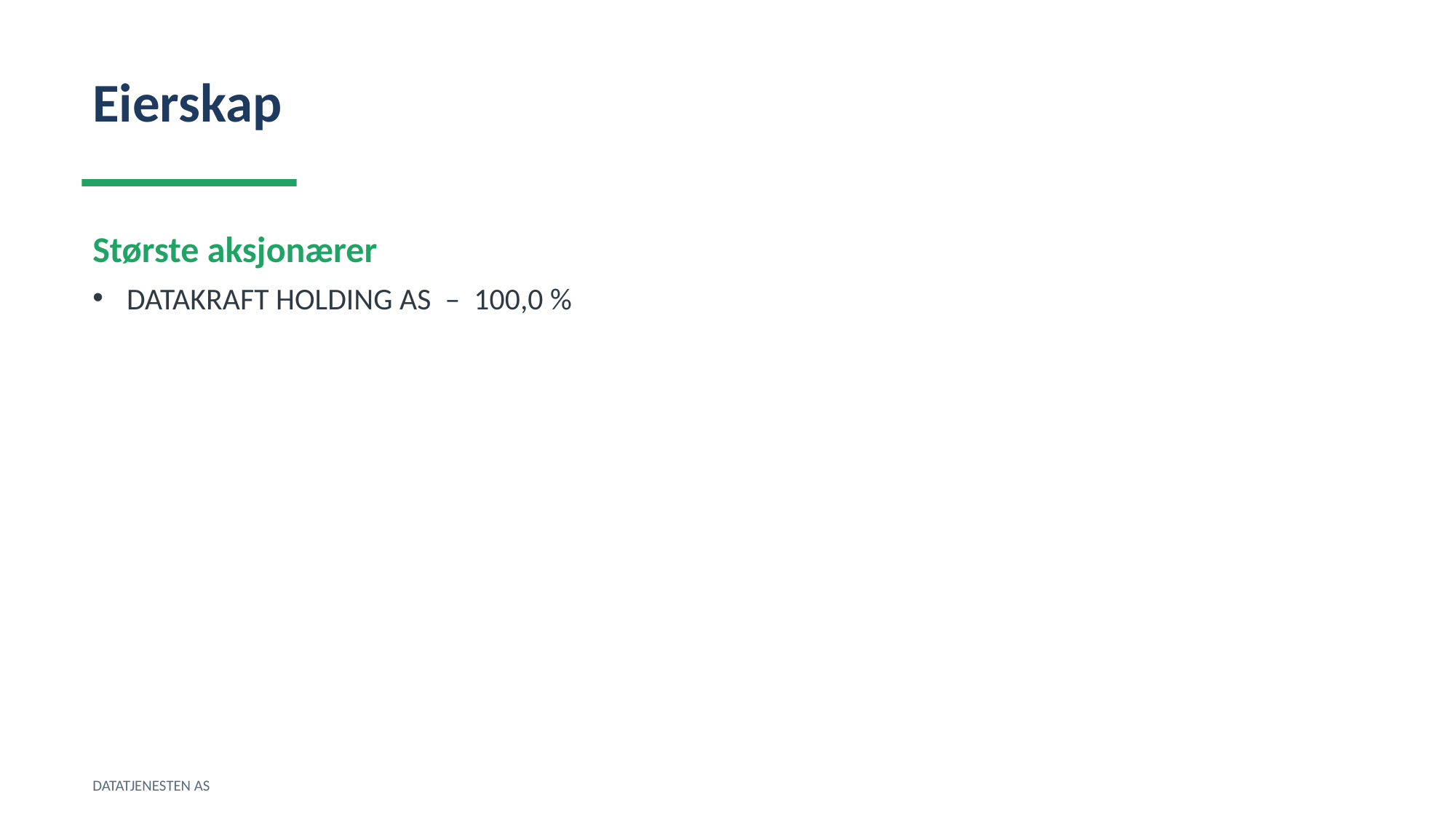

Eierskap

Største aksjonærer
DATAKRAFT HOLDING AS  –  100,0 %
DATATJENESTEN AS